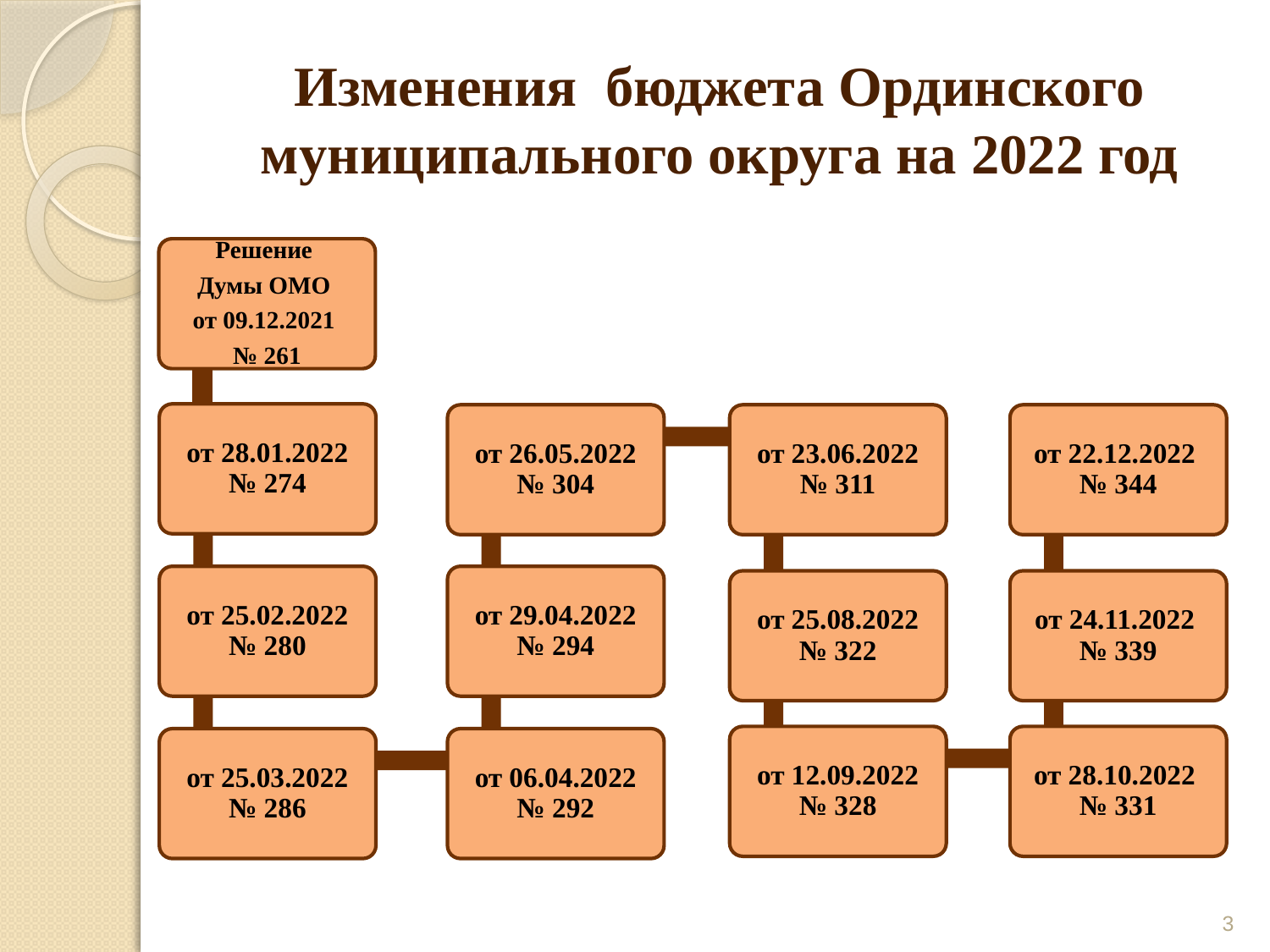

# Изменения  бюджета Ординского муниципального округа на 2022 год
Решение
Думы ОМО
от 09.12.2021
№ 261
от 28.01.2022 № 274
от 25.02.2022 № 280
от 25.03.2022 № 286
от 06.04.2022 № 292
от 29.04.2022 № 294
от 26.05.2022 № 304
от 23.06.2022 № 311
от 25.08.2022 № 322
от 12.09.2022 № 328
от 28.10.2022  № 331
от 24.11.2022  № 339
от 22.12.2022  № 344
3